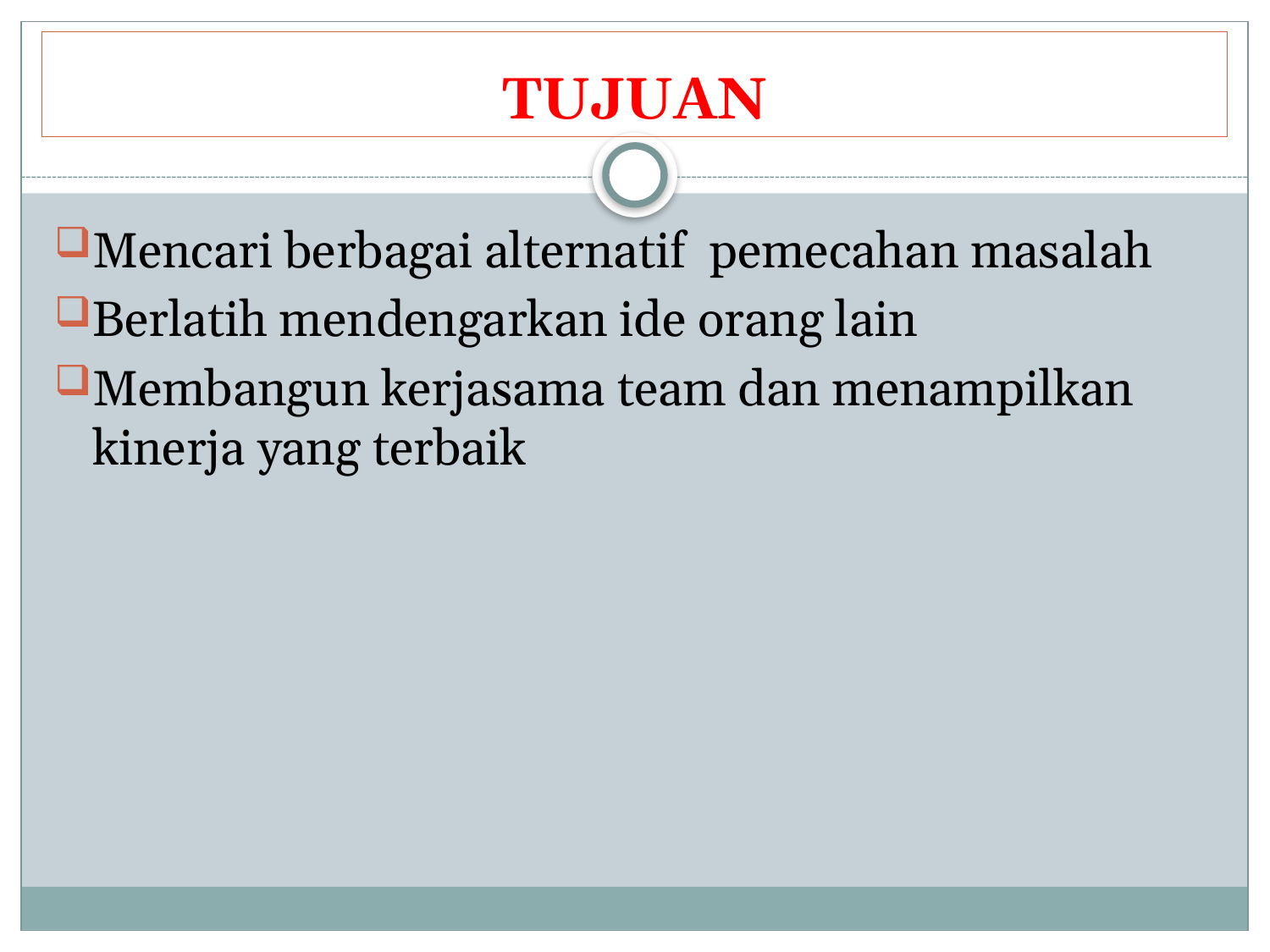

# TUJUAN
Mencari berbagai alternatif  pemecahan masalah
Berlatih mendengarkan ide orang lain
Membangun kerjasama team dan menampilkan kinerja yang terbaik